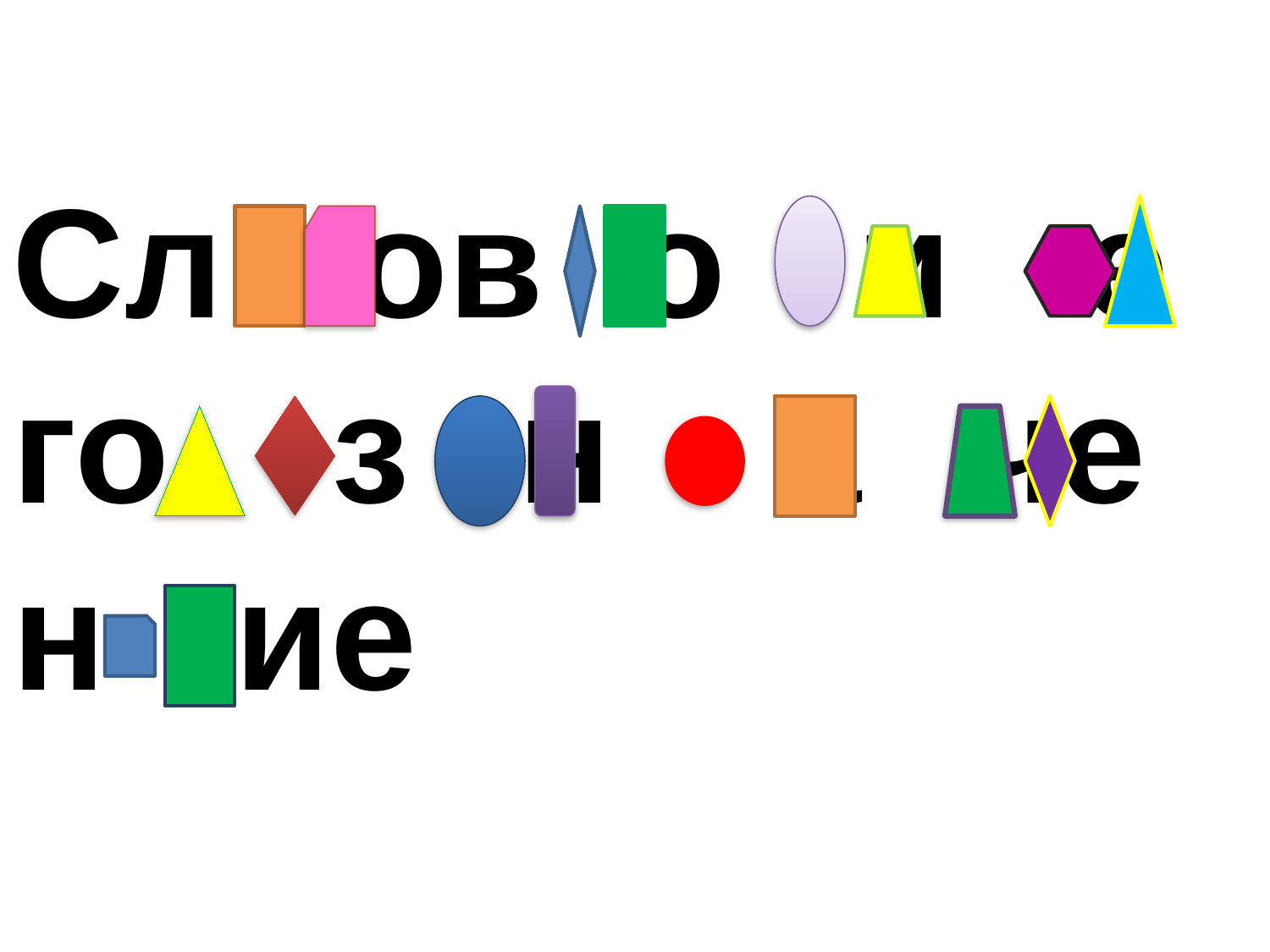

Сл   ов  о   и   е   го   з  н   а  че   н   ие